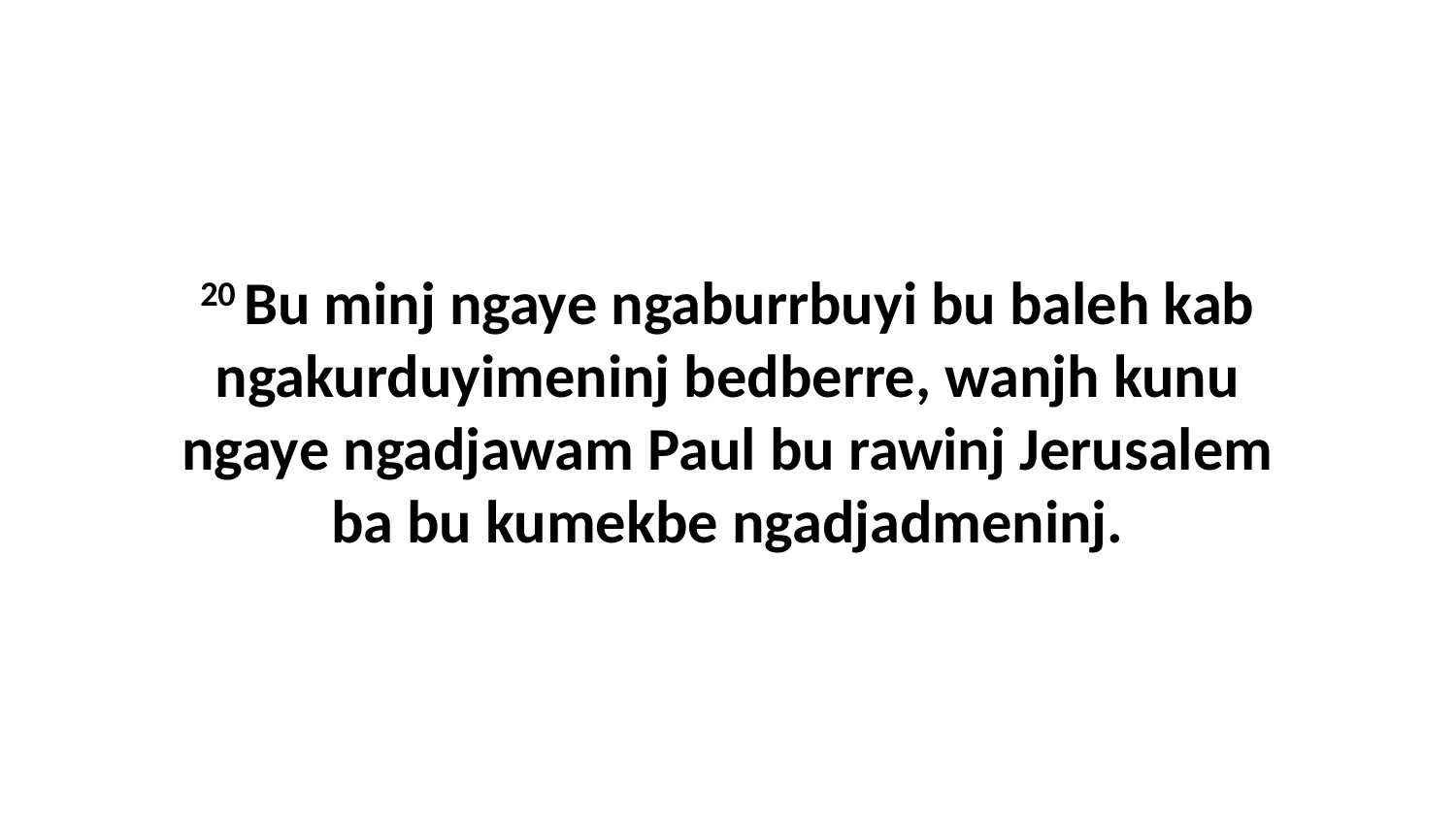

20 Bu minj ngaye ngaburrbuyi bu baleh kab ngakurduyimeninj bedberre, wanjh kunu ngaye ngadjawam Paul bu rawinj Jerusalem ba bu kumekbe ngadjadmeninj.